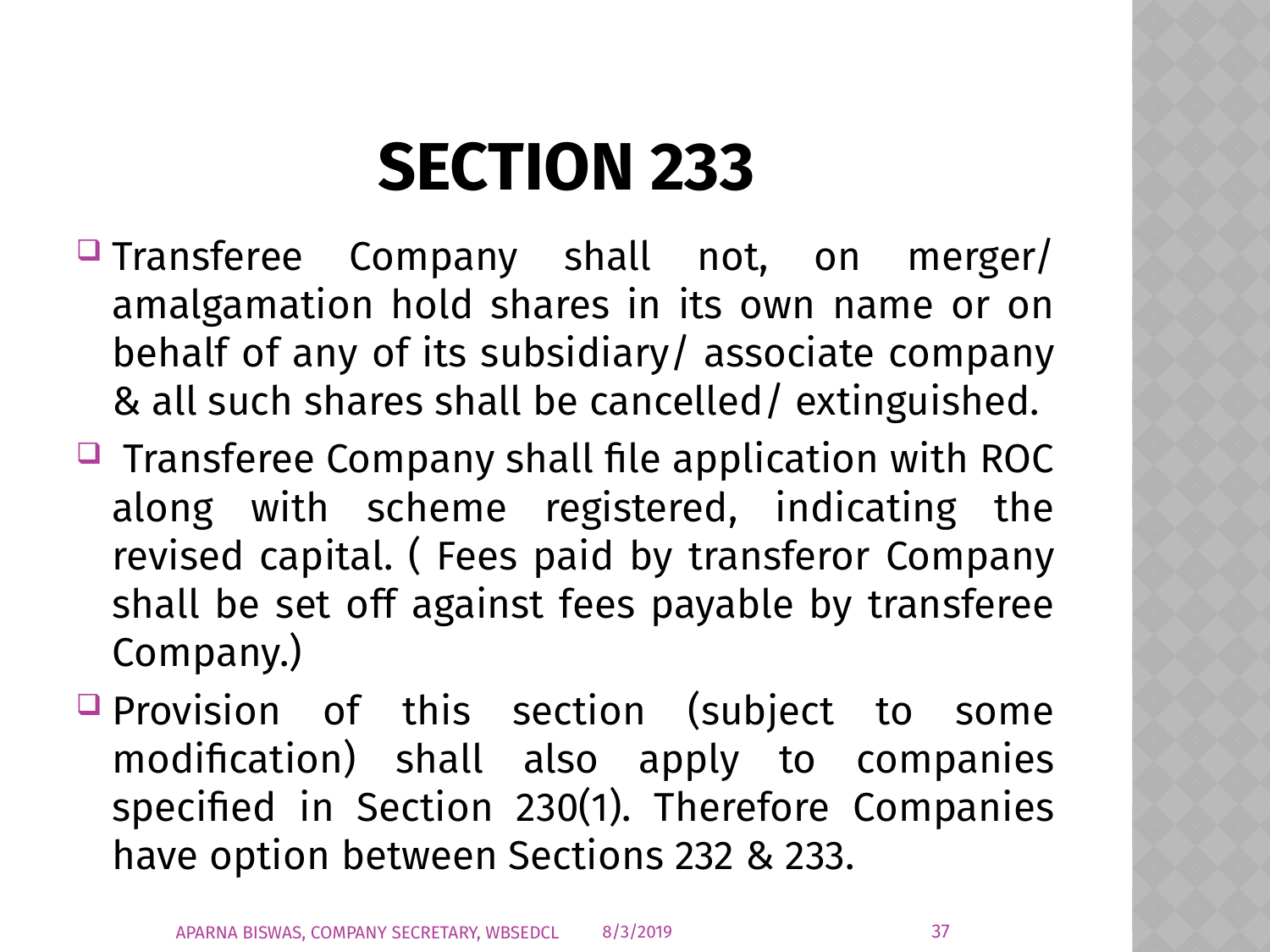

# Section 233
Transferee Company shall not, on merger/ amalgamation hold shares in its own name or on behalf of any of its subsidiary/ associate company & all such shares shall be cancelled/ extinguished.
 Transferee Company shall file application with ROC along with scheme registered, indicating the revised capital. ( Fees paid by transferor Company shall be set off against fees payable by transferee Company.)
Provision of this section (subject to some modification) shall also apply to companies specified in Section 230(1). Therefore Companies have option between Sections 232 & 233.

37
APARNA BISWAS, COMPANY SECRETARY, WBSEDCL
8/3/2019